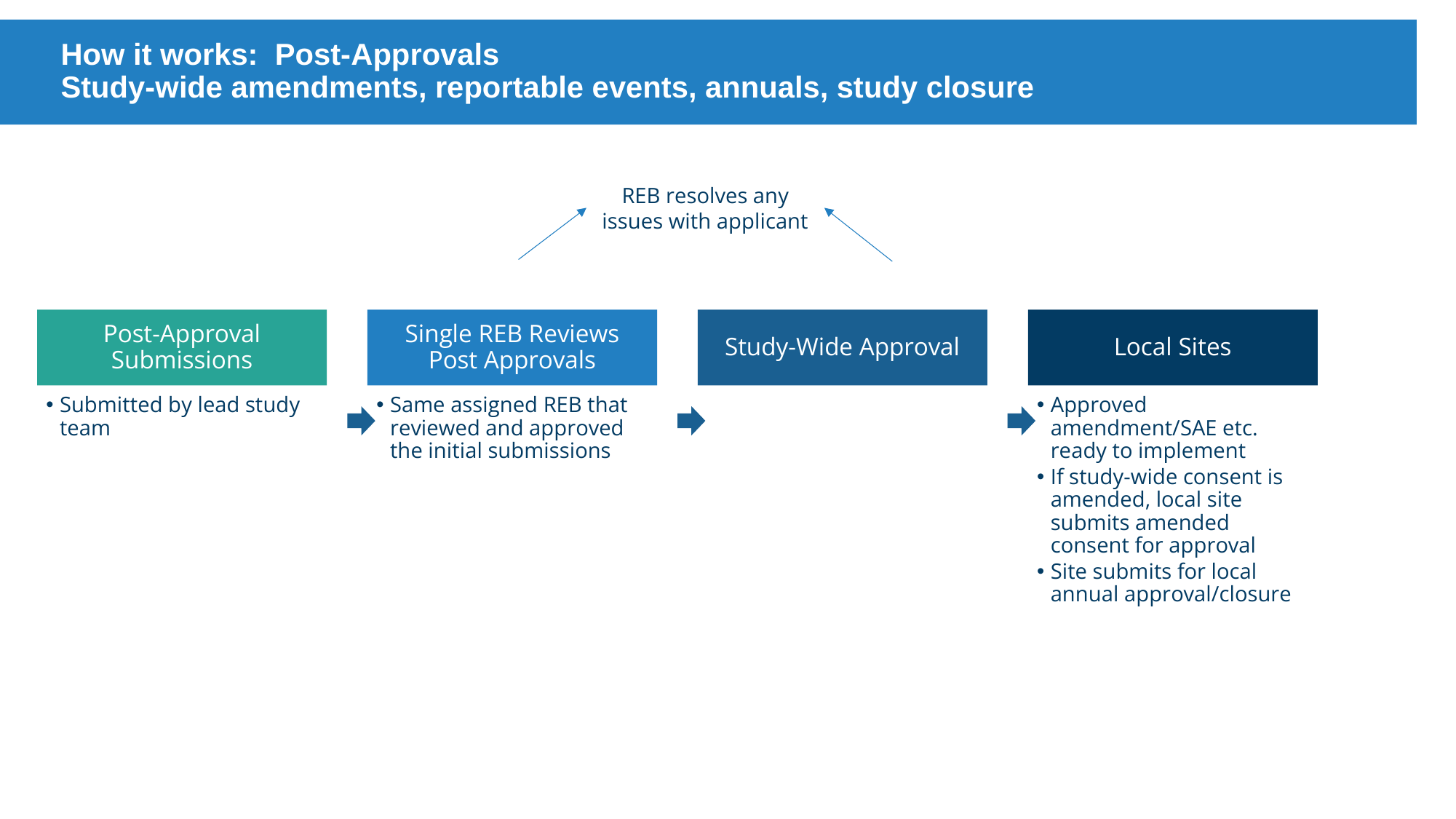

# How it works:  Post-Approvals Study-wide amendments, reportable events, annuals, study closure
REB resolves any issues with applicant
Post-Approval Submissions
Submitted by lead study team
Single REB Reviews Post Approvals
Same assigned REB that reviewed and approved the initial submissions
Study-Wide Approval
Local Sites
Approved amendment/SAE etc. ready to implement
If study-wide consent is amended, local site submits amended consent for approval
Site submits for local annual approval/closure